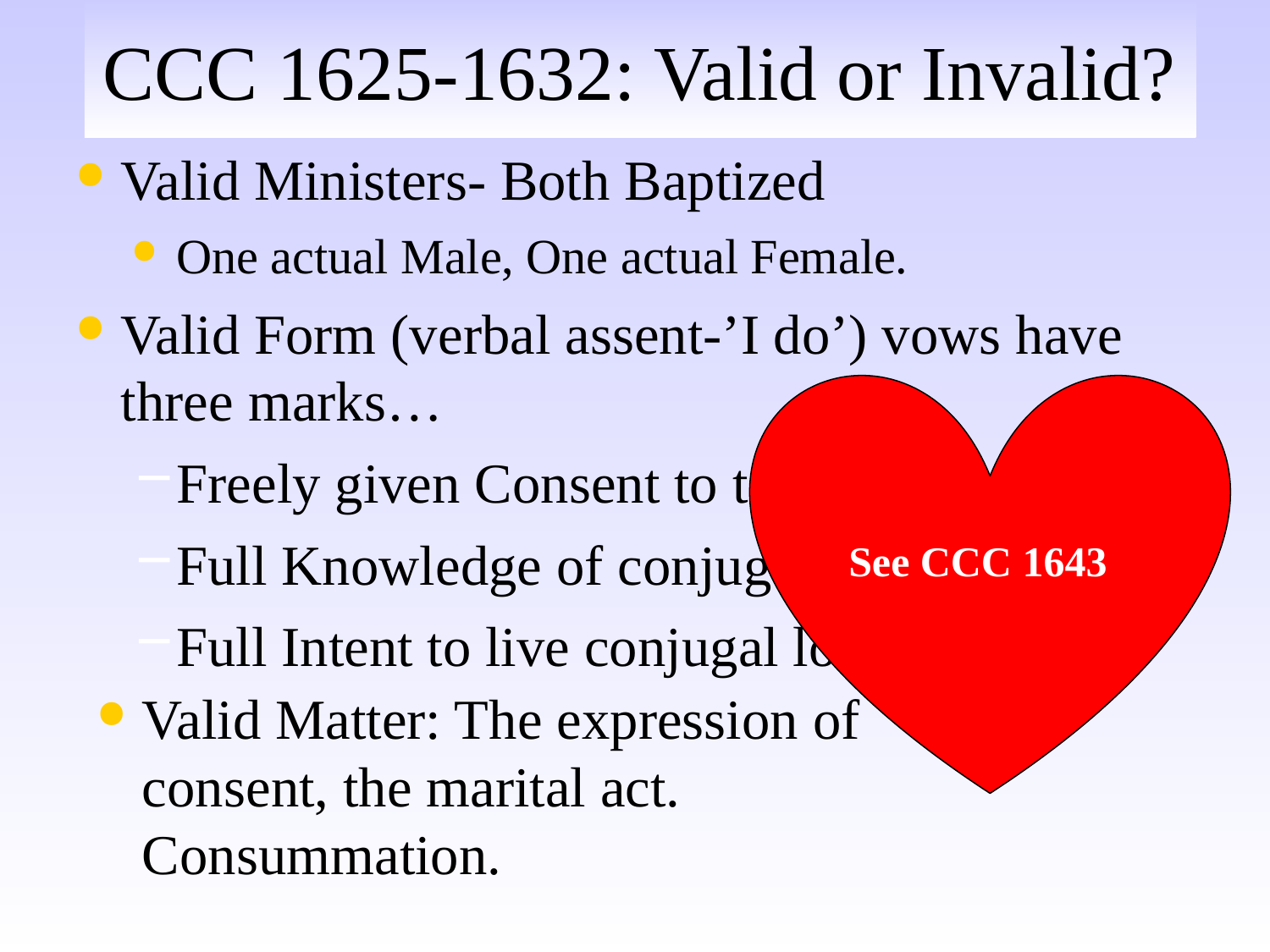

# CCC 1625-1632: Valid or Invalid?
Valid Ministers- Both Baptized
One actual Male, One actual Female.
Valid Form (verbal assent-’I do’) vows have three marks…
Freely given Consent to terms
Full Knowledge of conjugal love
Full Intent to live conjugal love

See CCC 1643
Valid Matter: The expression of consent, the marital act. Consummation.